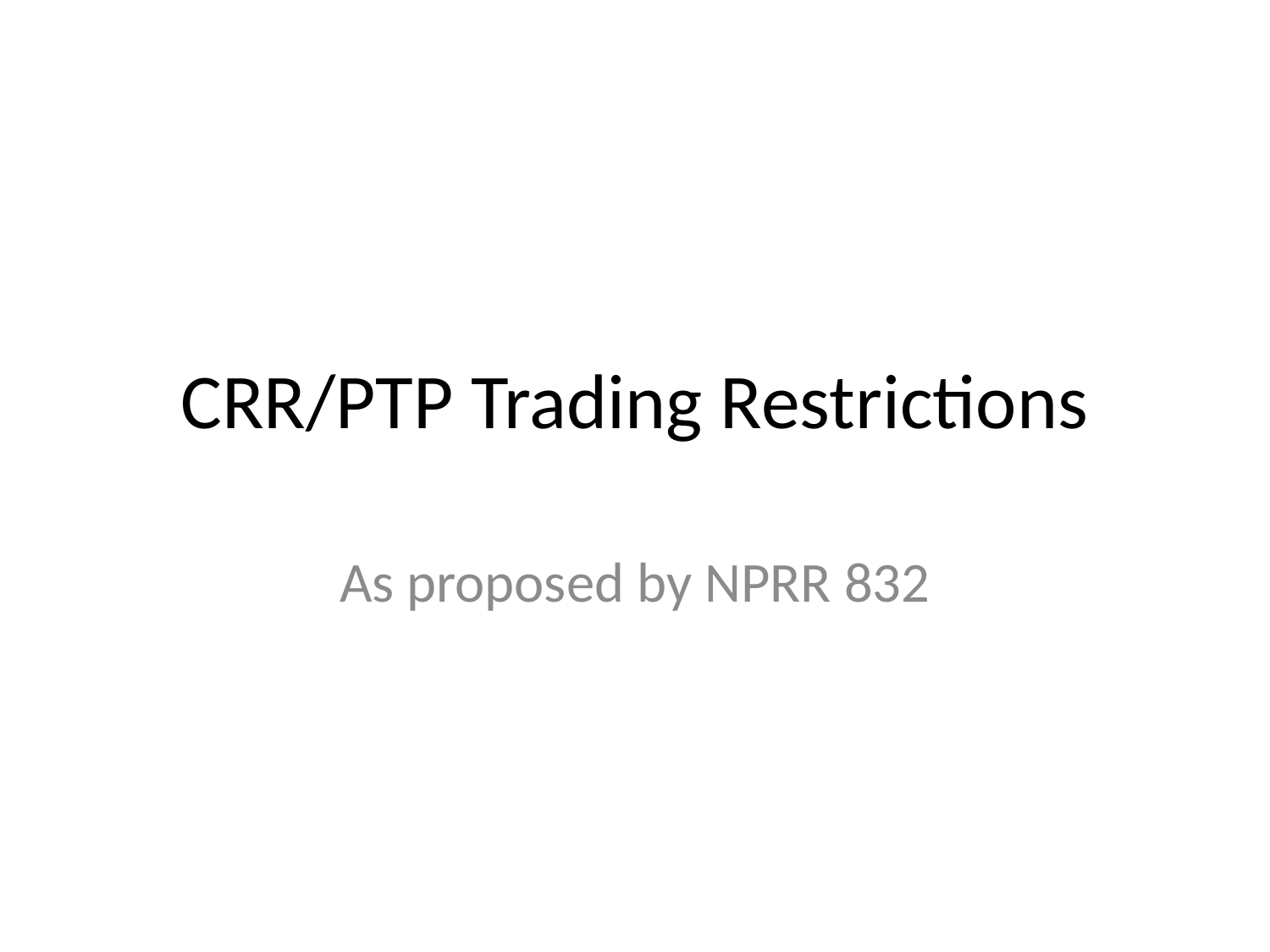

# CRR/PTP Trading Restrictions
As proposed by NPRR 832